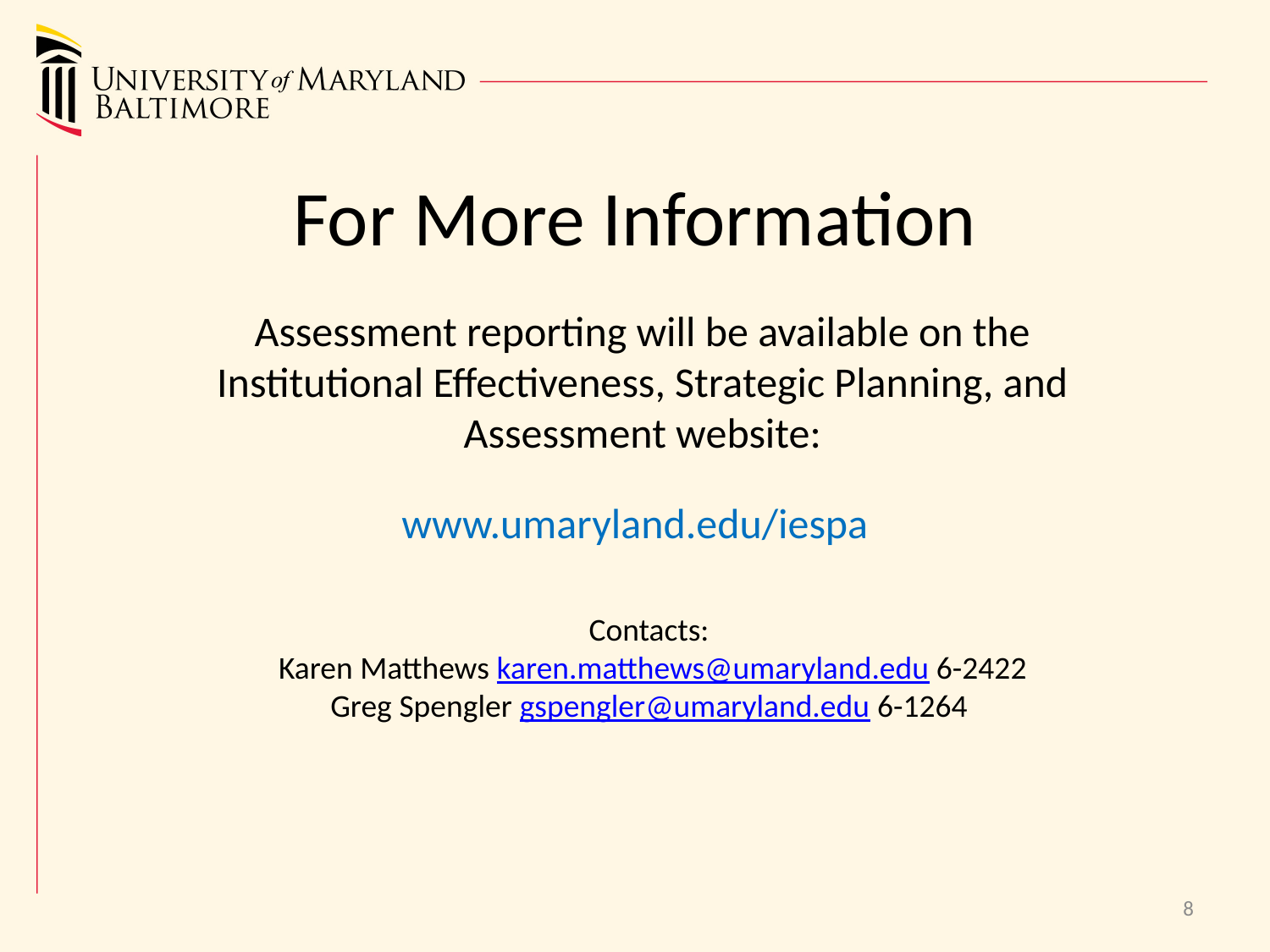

# For More Information
Assessment reporting will be available on the Institutional Effectiveness, Strategic Planning, and Assessment website:
www.umaryland.edu/iespa
Contacts:
 Karen Matthews karen.matthews@umaryland.edu 6-2422
Greg Spengler gspengler@umaryland.edu 6-1264
8